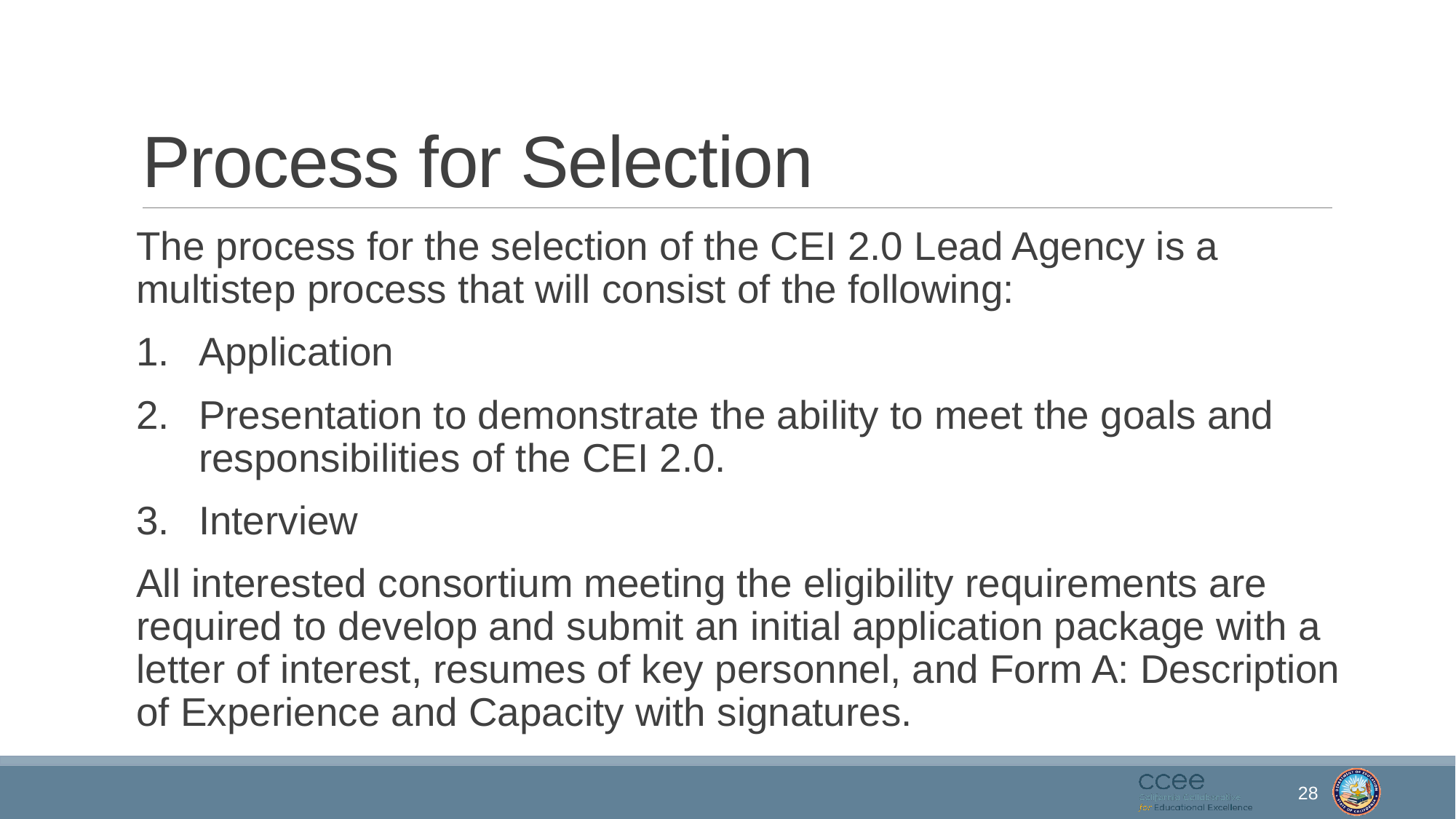

# Process for Selection
The process for the selection of the CEI 2.0 Lead Agency is a multistep process that will consist of the following:
Application
Presentation to demonstrate the ability to meet the goals and responsibilities of the CEI 2.0.
Interview
All interested consortium meeting the eligibility requirements are required to develop and submit an initial application package with a letter of interest, resumes of key personnel, and Form A: Description of Experience and Capacity with signatures.
28